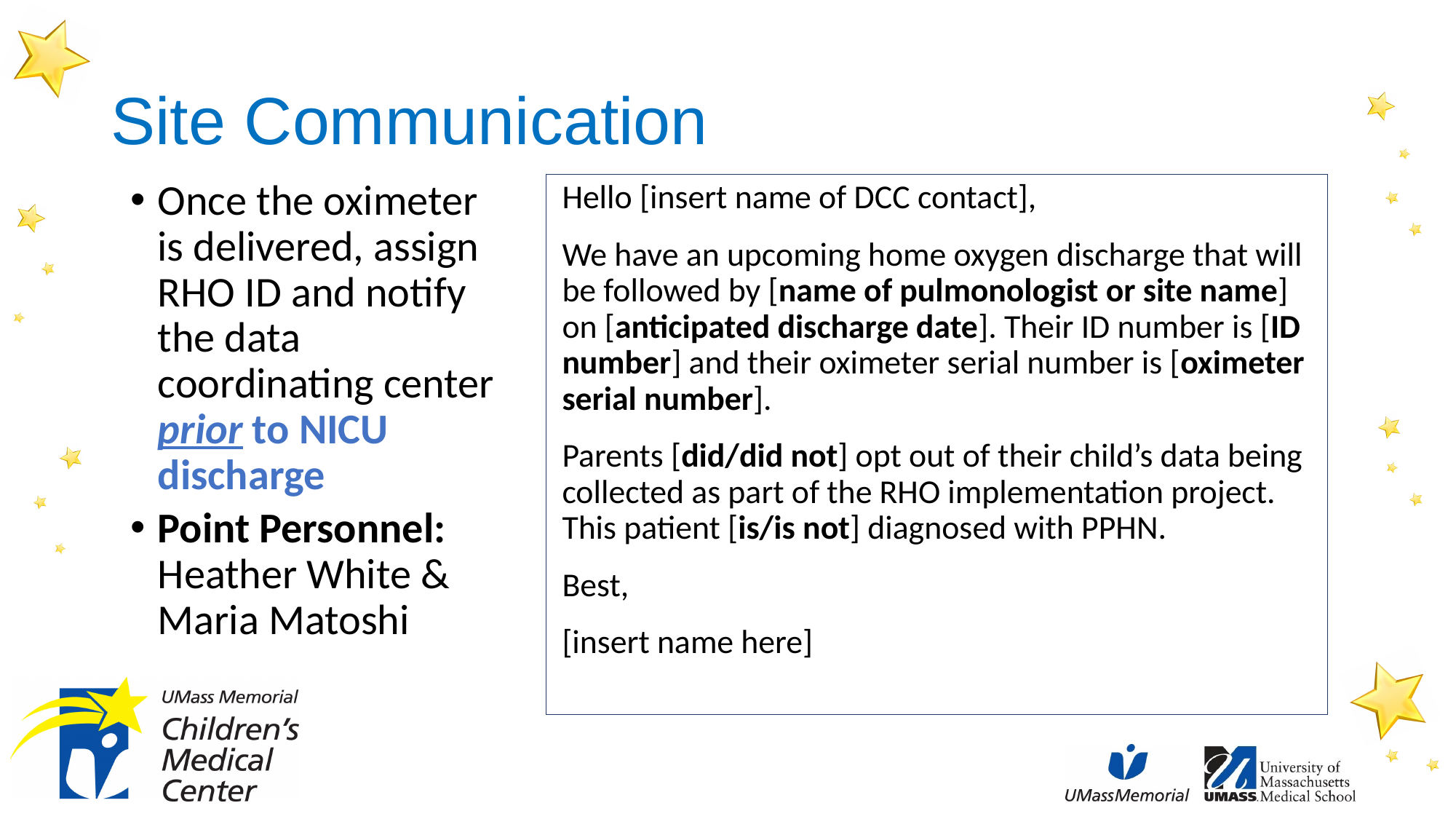

# Site Communication
Once the oximeter is delivered, assign RHO ID and notify the data coordinating center prior to NICU discharge
Point Personnel: 	Heather White & 	Maria Matoshi
Hello [insert name of DCC contact],
We have an upcoming home oxygen discharge that will be followed by [name of pulmonologist or site name] on [anticipated discharge date]. Their ID number is [ID number] and their oximeter serial number is [oximeter serial number].
Parents [did/did not] opt out of their child’s data being collected as part of the RHO implementation project. This patient [is/is not] diagnosed with PPHN.
Best,
[insert name here]